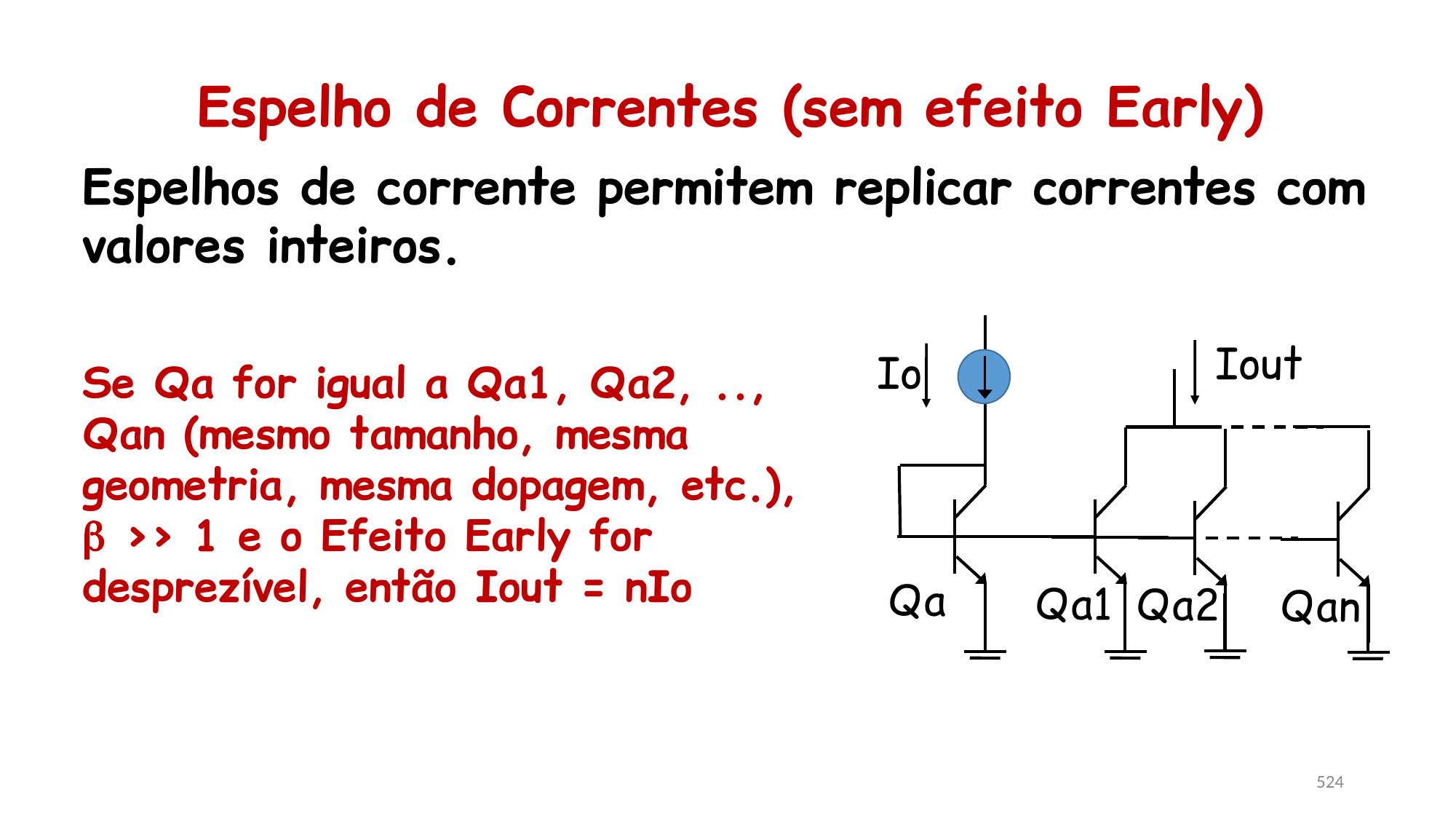

Espelho de Correntes (sem efeito Early)
Espelhos de corrente permitem replicar correntes com valores inteiros.
Iout
Io
Se Qa for igual a Qa1, Qa2, .., Qan (mesmo tamanho, mesma geometria, mesma dopagem, etc.), β >> 1 e o Efeito Early for desprezível, então Iout = nIo

Qa
Qa1
Qa2
Qan
524
524